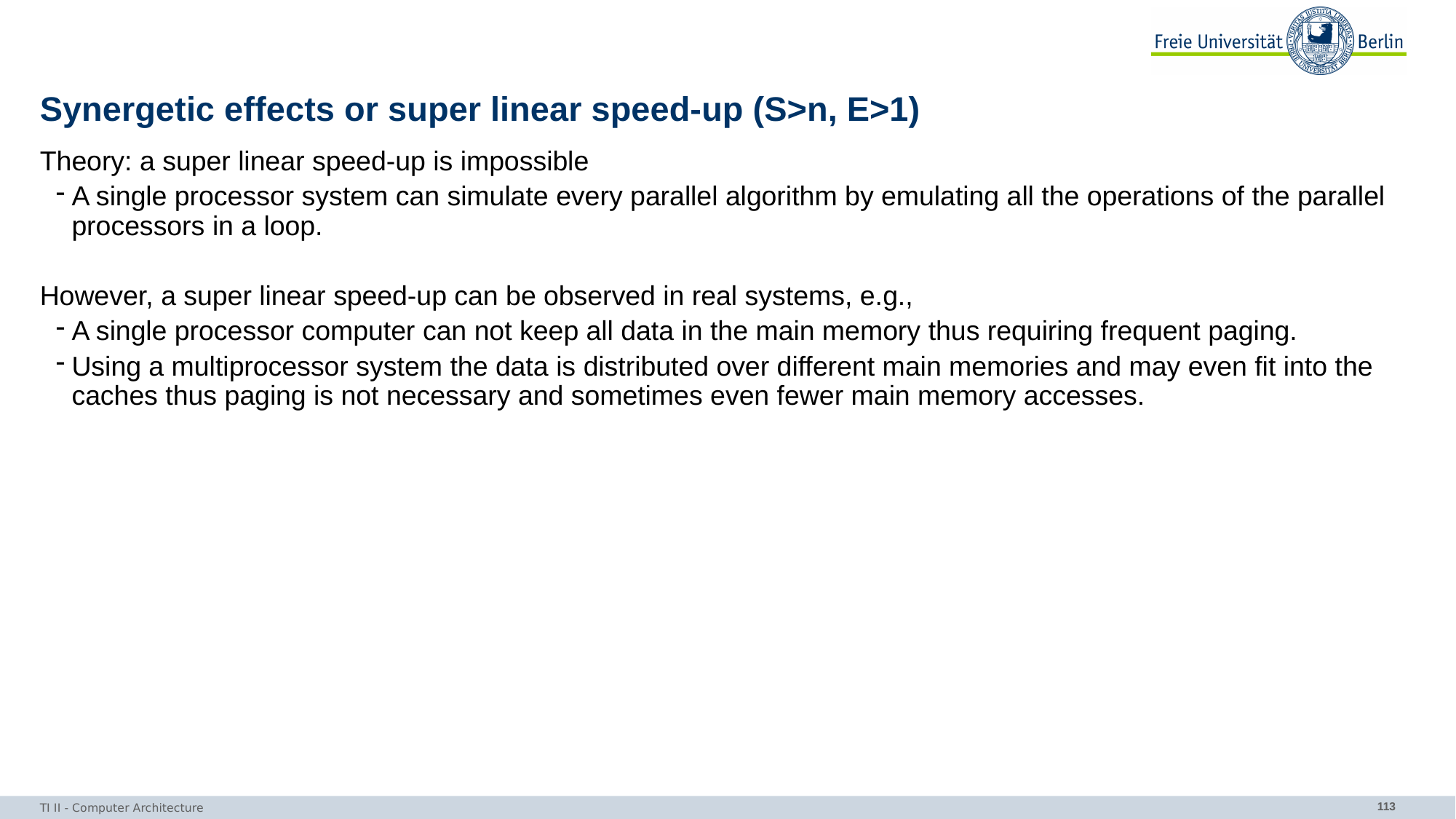

# Synergetic effects or super linear speed-up (S>n, E>1)
Theory: a super linear speed-up is impossible
A single processor system can simulate every parallel algorithm by emulating all the operations of the parallel processors in a loop.

However, a super linear speed-up can be observed in real systems, e.g.,
A single processor computer can not keep all data in the main memory thus requiring frequent paging.
Using a multiprocessor system the data is distributed over different main memories and may even fit into the caches thus paging is not necessary and sometimes even fewer main memory accesses.
TI II - Computer Architecture